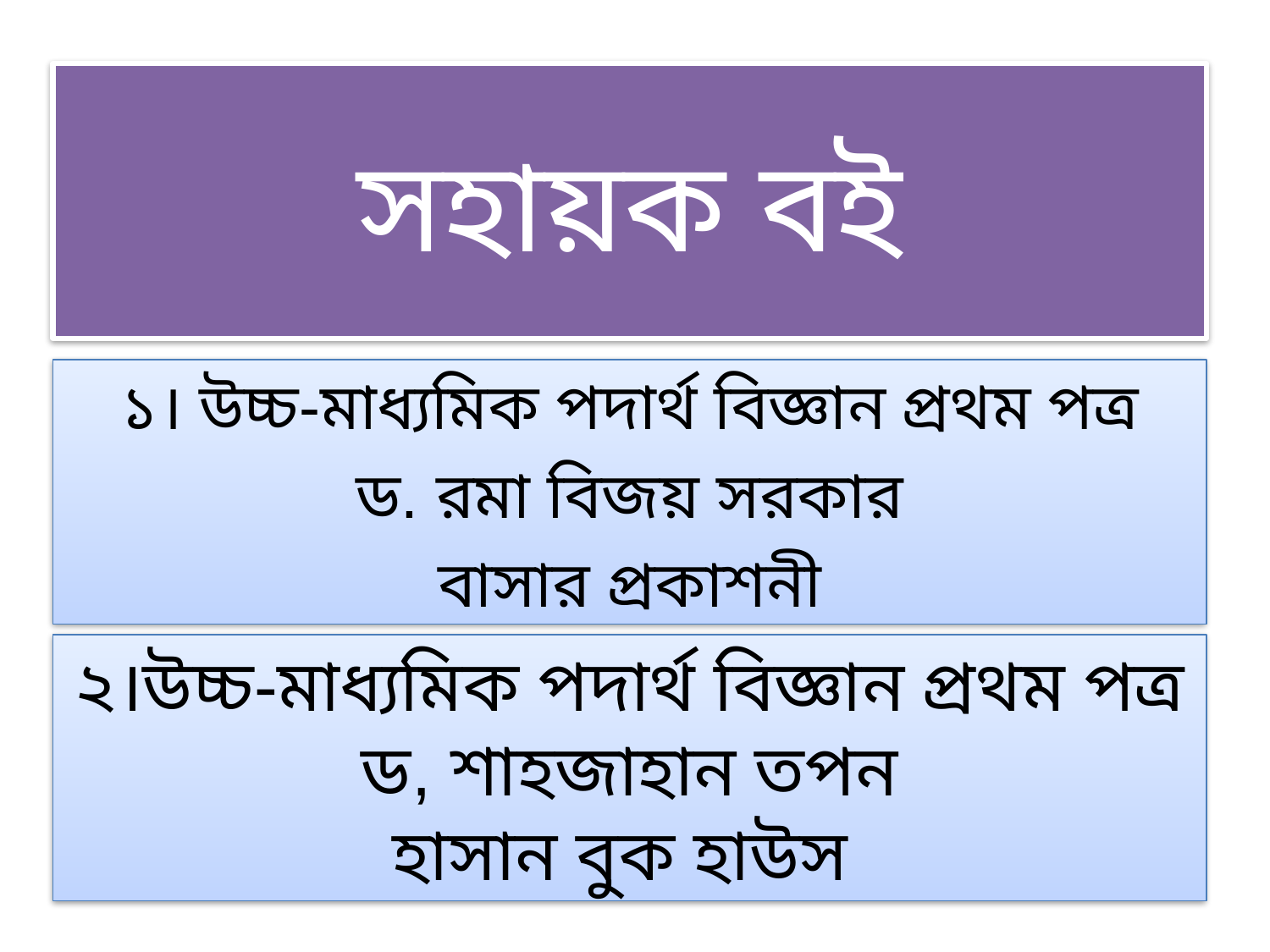

# সহায়ক বই
১। উচ্চ-মাধ্যমিক পদার্থ বিজ্ঞান প্রথম পত্র
ড. রমা বিজয় সরকার
বাসার প্রকাশনী
২।উচ্চ-মাধ্যমিক পদার্থ বিজ্ঞান প্রথম পত্র
ড, শাহজাহান তপন
হাসান বুক হাউস